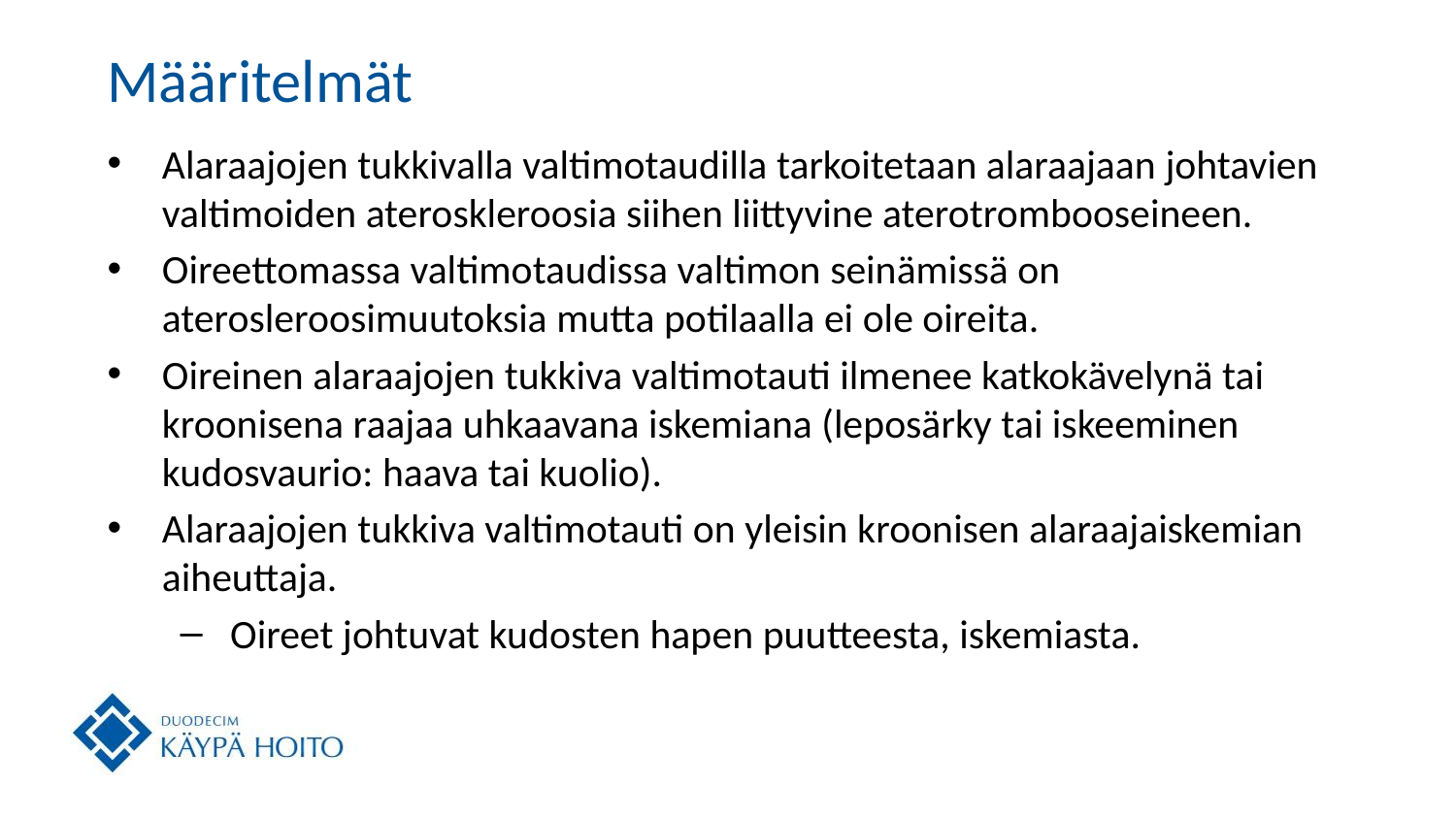

# Määritelmät
Alaraajojen tukkivalla valtimotaudilla tarkoitetaan alaraajaan johtavien valtimoiden ateroskleroosia siihen liittyvine aterotrombooseineen.
Oireettomassa valtimotaudissa valtimon seinämissä on aterosleroosimuutoksia mutta potilaalla ei ole oireita.
Oireinen alaraajojen tukkiva valtimotauti ilmenee katkokävelynä tai kroonisena raajaa uhkaavana iskemiana (leposärky tai iskeeminen kudosvaurio: haava tai kuolio).
Alaraajojen tukkiva valtimotauti on yleisin kroonisen alaraajaiskemian aiheuttaja.
Oireet johtuvat kudosten hapen puutteesta, iskemiasta.